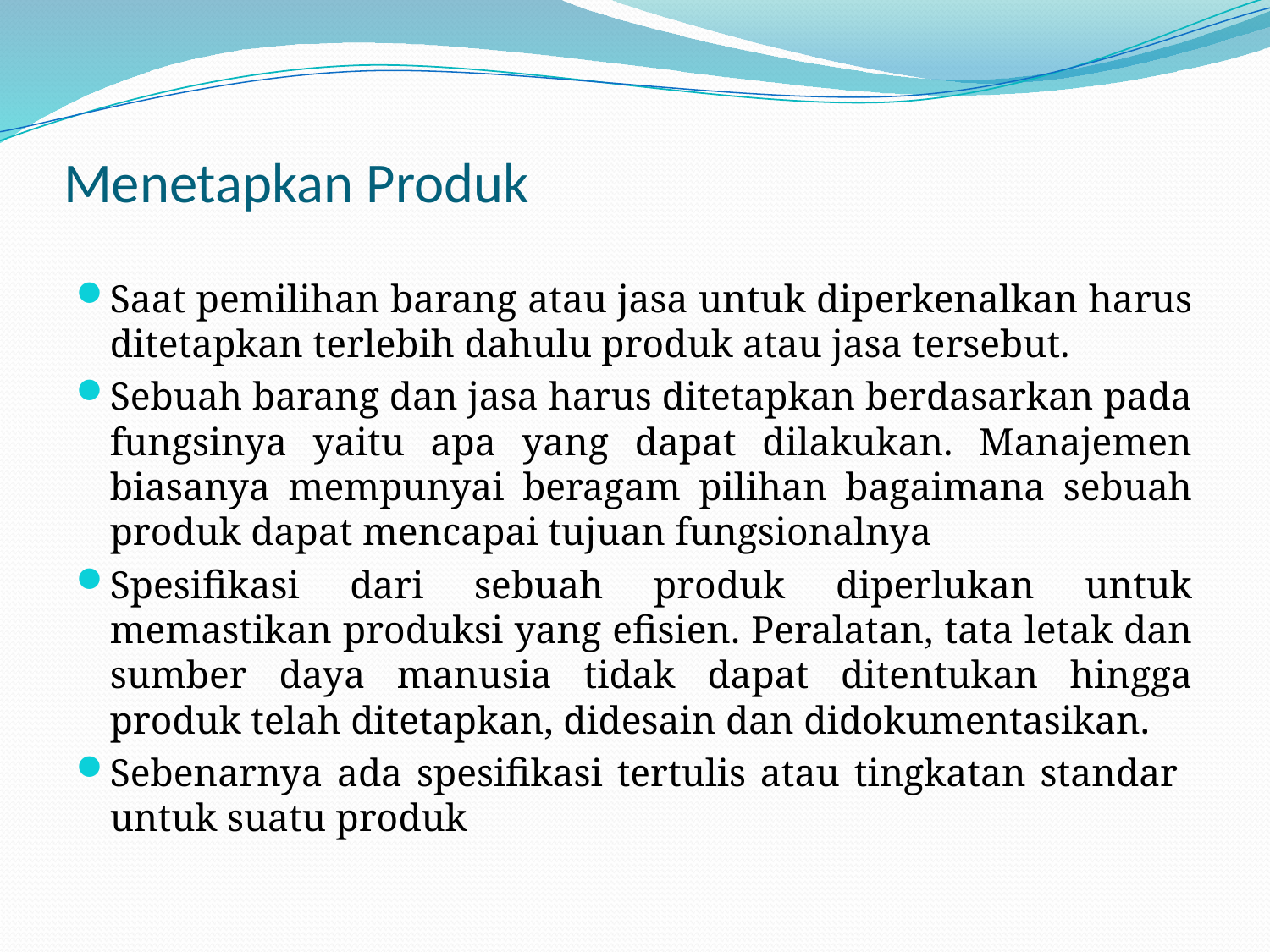

# Menetapkan Produk
Saat pemilihan barang atau jasa untuk diperkenalkan harus ditetapkan terlebih dahulu produk atau jasa tersebut.
Sebuah barang dan jasa harus ditetapkan berdasarkan pada fungsinya yaitu apa yang dapat dilakukan. Manajemen biasanya mempunyai beragam pilihan bagaimana sebuah produk dapat mencapai tujuan fungsionalnya
Spesifikasi dari sebuah produk diperlukan untuk memastikan produksi yang efisien. Peralatan, tata letak dan sumber daya manusia tidak dapat ditentukan hingga produk telah ditetapkan, didesain dan didokumentasikan.
Sebenarnya ada spesifikasi tertulis atau tingkatan standar  untuk suatu produk